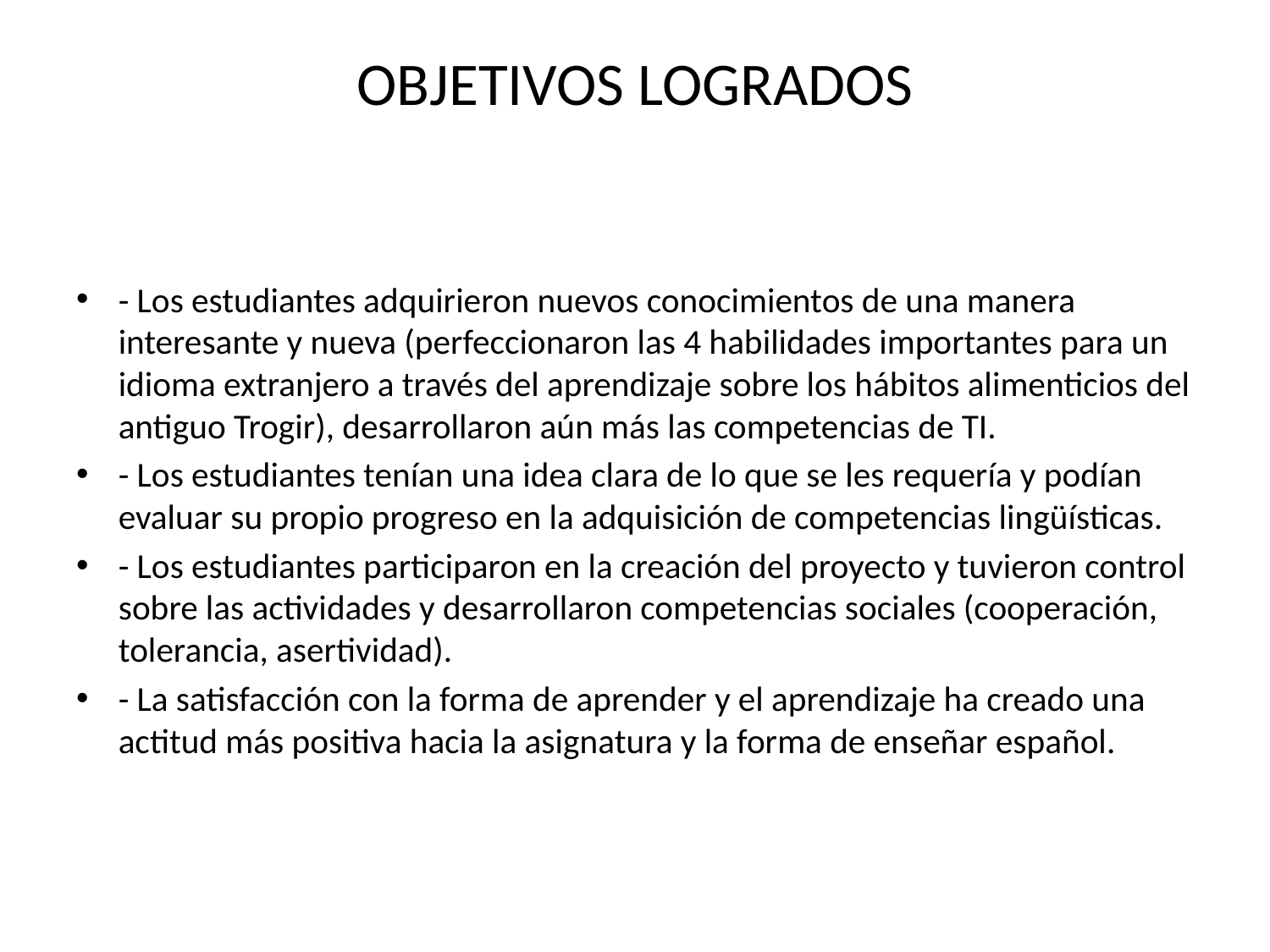

# OBJETIVOS LOGRADOS

- Los estudiantes adquirieron nuevos conocimientos de una manera interesante y nueva (perfeccionaron las 4 habilidades importantes para un idioma extranjero a través del aprendizaje sobre los hábitos alimenticios del antiguo Trogir), desarrollaron aún más las competencias de TI.
- Los estudiantes tenían una idea clara de lo que se les requería y podían evaluar su propio progreso en la adquisición de competencias lingüísticas.
- Los estudiantes participaron en la creación del proyecto y tuvieron control sobre las actividades y desarrollaron competencias sociales (cooperación, tolerancia, asertividad).
- La satisfacción con la forma de aprender y el aprendizaje ha creado una actitud más positiva hacia la asignatura y la forma de enseñar español.